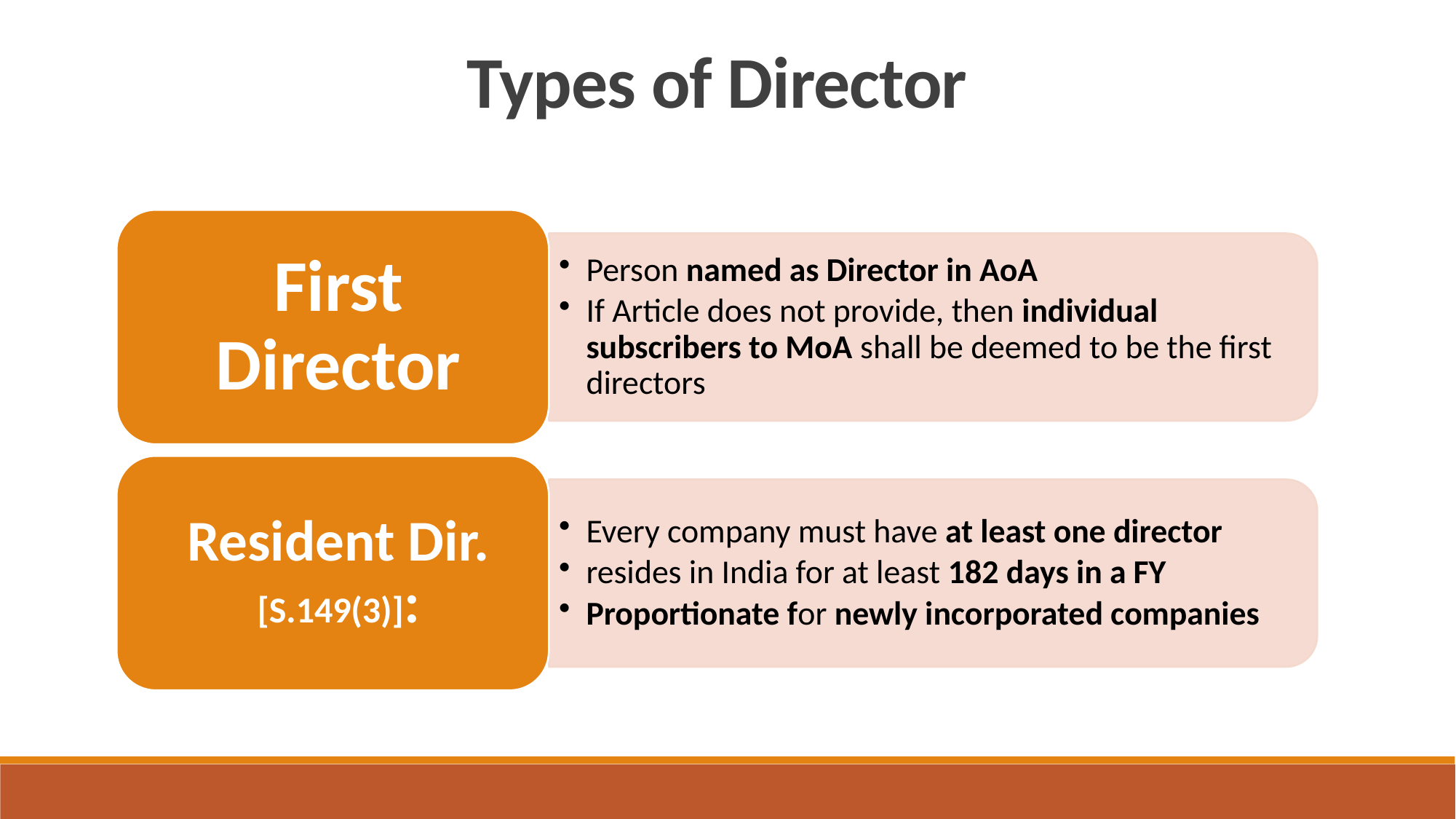

Types of Director
Person named as Director in AoA
If Article does not provide, then individual  subscribers to MoA shall be deemed to be the first directors
First Director
Every company must have at least one director
resides in India for at least 182 days in a FY
Proportionate for newly incorporated companies
Resident Dir. [S.149(3)]: